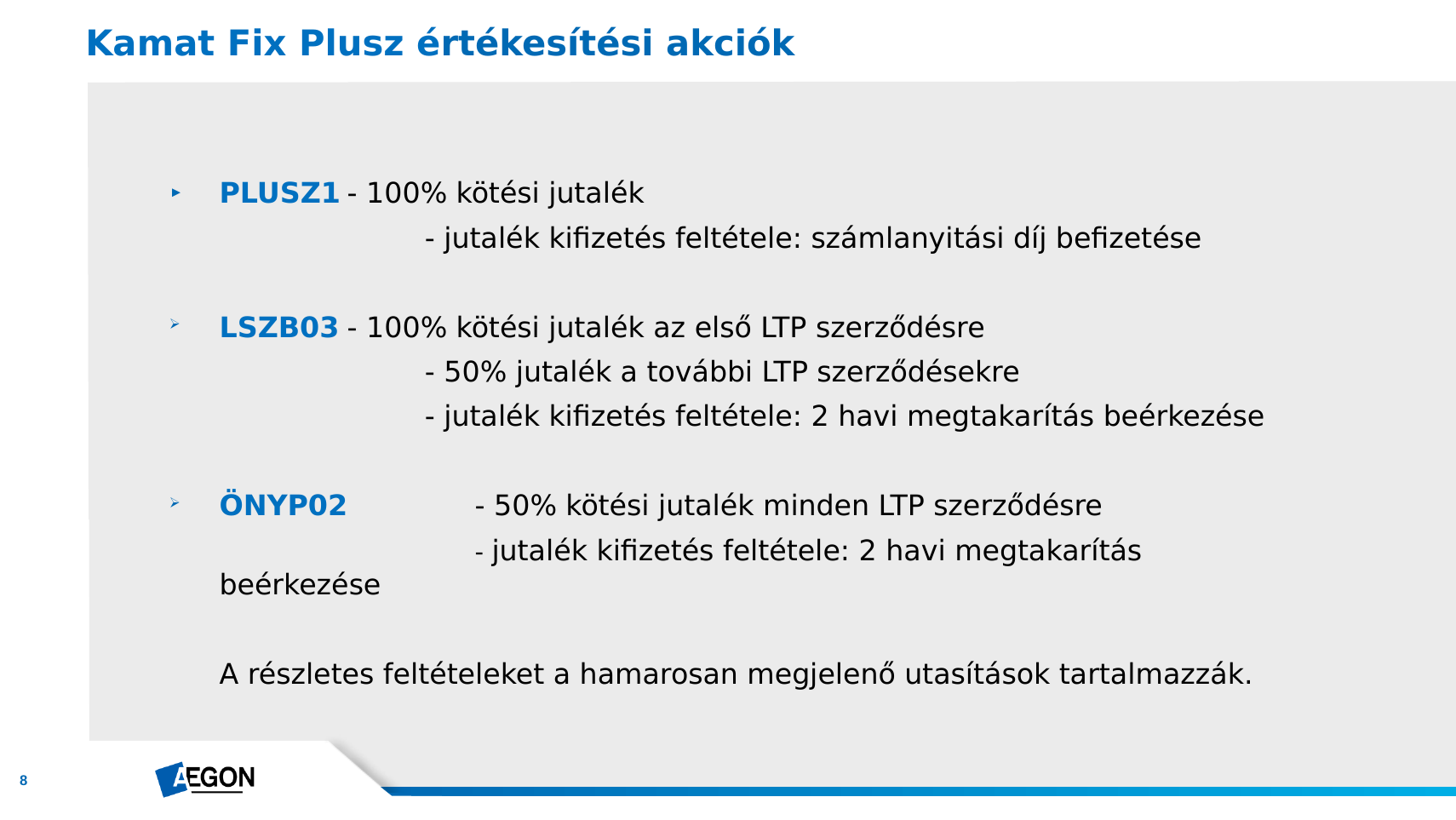

# Kamat Fix Plusz értékesítési akciók

PLUSZ1	- 100% kötési jutalék
		- jutalék kifizetés feltétele: számlanyitási díj befizetése

LSZB03	- 100% kötési jutalék az első LTP szerződésre
		- 50% jutalék a további LTP szerződésekre
		- jutalék kifizetés feltétele: 2 havi megtakarítás beérkezése

ÖNYP02	- 50% kötési jutalék minden LTP szerződésre
		- jutalék kifizetés feltétele: 2 havi megtakarítás beérkezése

A részletes feltételeket a hamarosan megjelenő utasítások tartalmazzák.